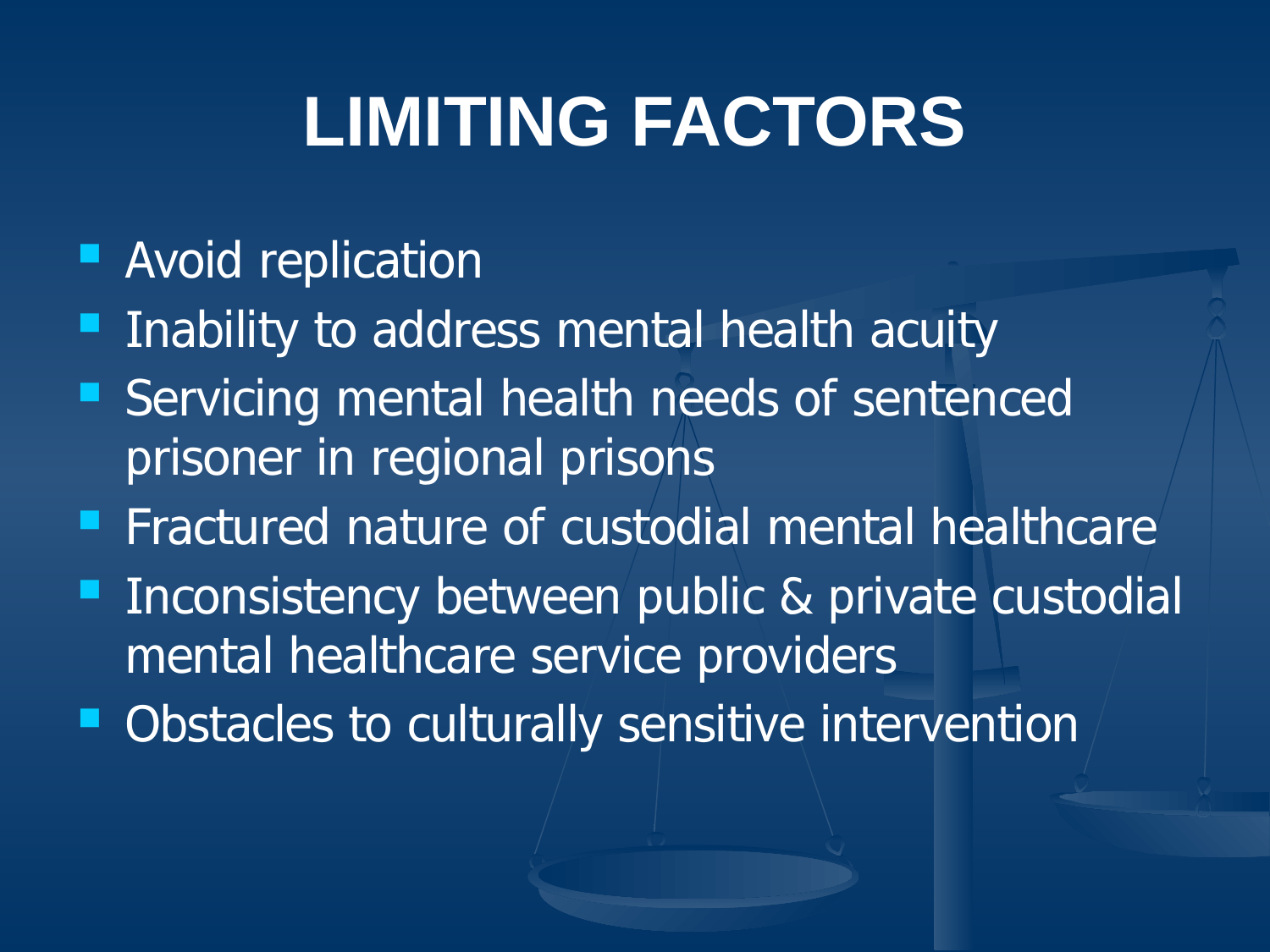

# Limiting Factors
Avoid replication
Inability to address mental health acuity
Servicing mental health needs of sentenced prisoner in regional prisons
Fractured nature of custodial mental healthcare
Inconsistency between public & private custodial mental healthcare service providers
Obstacles to culturally sensitive intervention